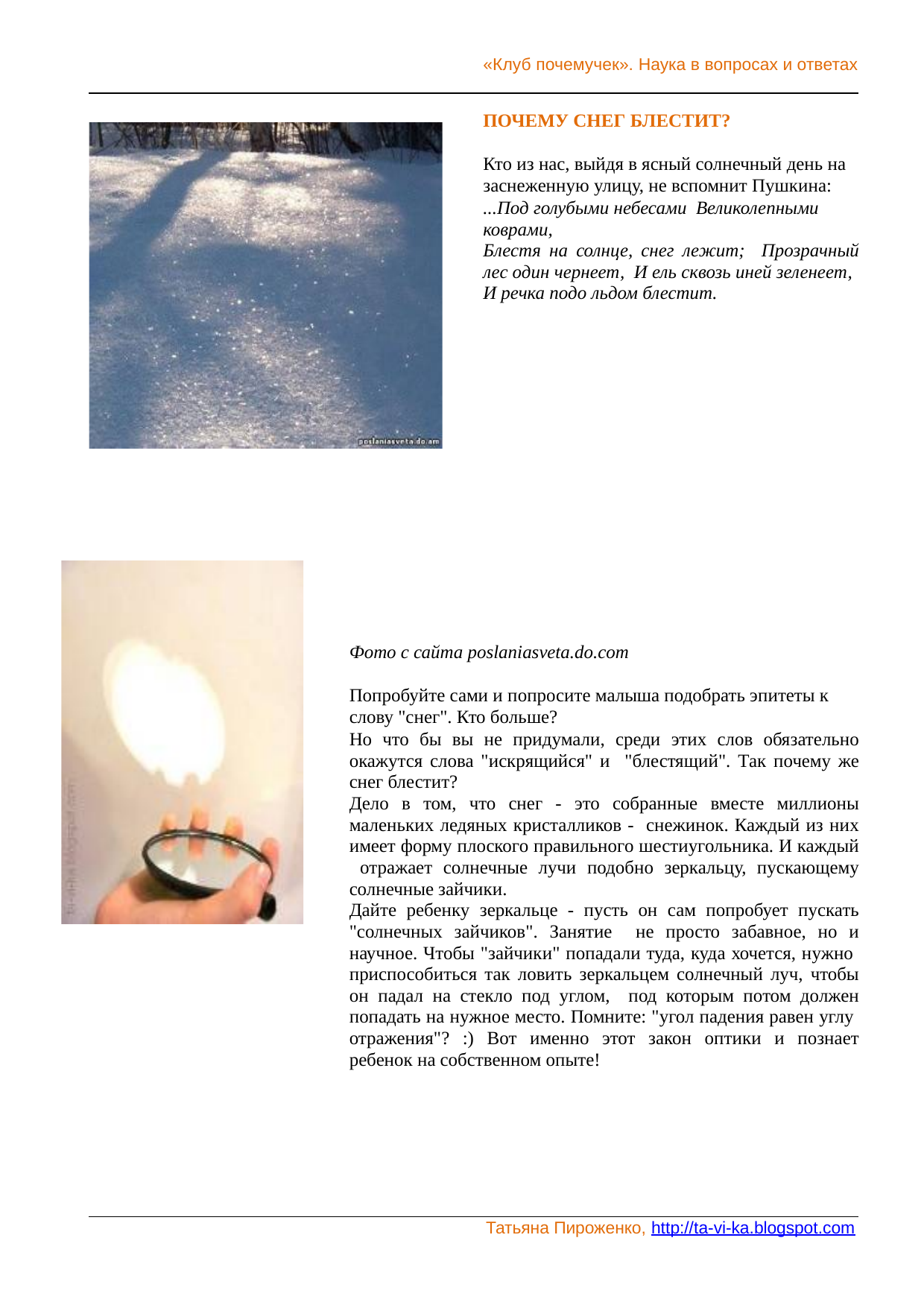

«Клуб почемучек». Наука в вопросах и ответах

ПОЧЕМУ СНЕГ БЛЕСТИТ?

Кто из нас, выйдя в ясный солнечный день на заснеженную улицу, не вспомнит Пушкина:
...Под голубыми небесами  Великолепными коврами,
Блестя на солнце, снег лежит;  Прозрачный лес один чернеет,  И ель сквозь иней зеленеет,
И речка подо льдом блестит.

Фото с сайта poslaniasveta.do.com

Попробуйте сами и попросите малыша подобрать эпитеты к слову "снег". Кто больше?
Но что бы вы не придумали, среди этих слов обязательно окажутся слова "искрящийся" и  "блестящий". Так почему же снег блестит?
Дело в том, что снег - это собранные вместе миллионы маленьких ледяных кристалликов -  снежинок. Каждый из них имеет форму плоского правильного шестиугольника. И каждый  отражает солнечные лучи подобно зеркальцу, пускающему солнечные зайчики.
Дайте ребенку зеркальце - пусть он сам попробует пускать "солнечных зайчиков". Занятие  не просто забавное, но и научное. Чтобы "зайчики" попадали туда, куда хочется, нужно  приспособиться так ловить зеркальцем солнечный луч, чтобы он падал на стекло под углом,  под которым потом должен попадать на нужное место. Помните: "угол падения равен углу  отражения"? :) Вот именно этот закон оптики и познает ребенок на собственном опыте!
Татьяна Пироженко, http://ta-vi-ka.blogspot.com